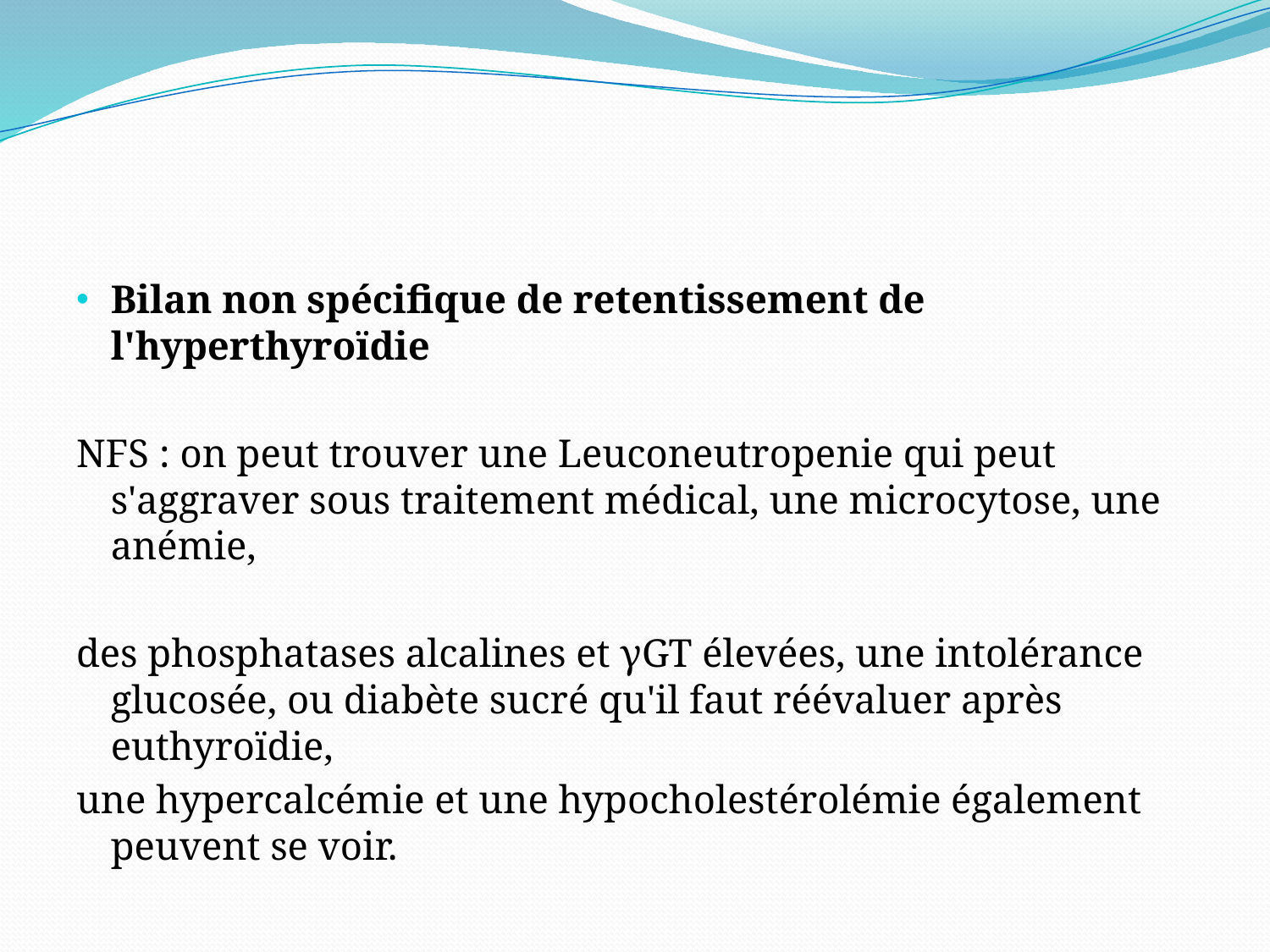

#
Bilan non spécifique de retentissement de l'hyperthyroïdie

NFS : on peut trouver une Leuconeutropenie qui peut s'aggraver sous traitement médical, une microcytose, une anémie,

des phosphatases alcalines et γGT élevées, une intolérance glucosée, ou diabète sucré qu'il faut réévaluer après euthyroïdie,
une hypercalcémie et une hypocholestérolémie également peuvent se voir.